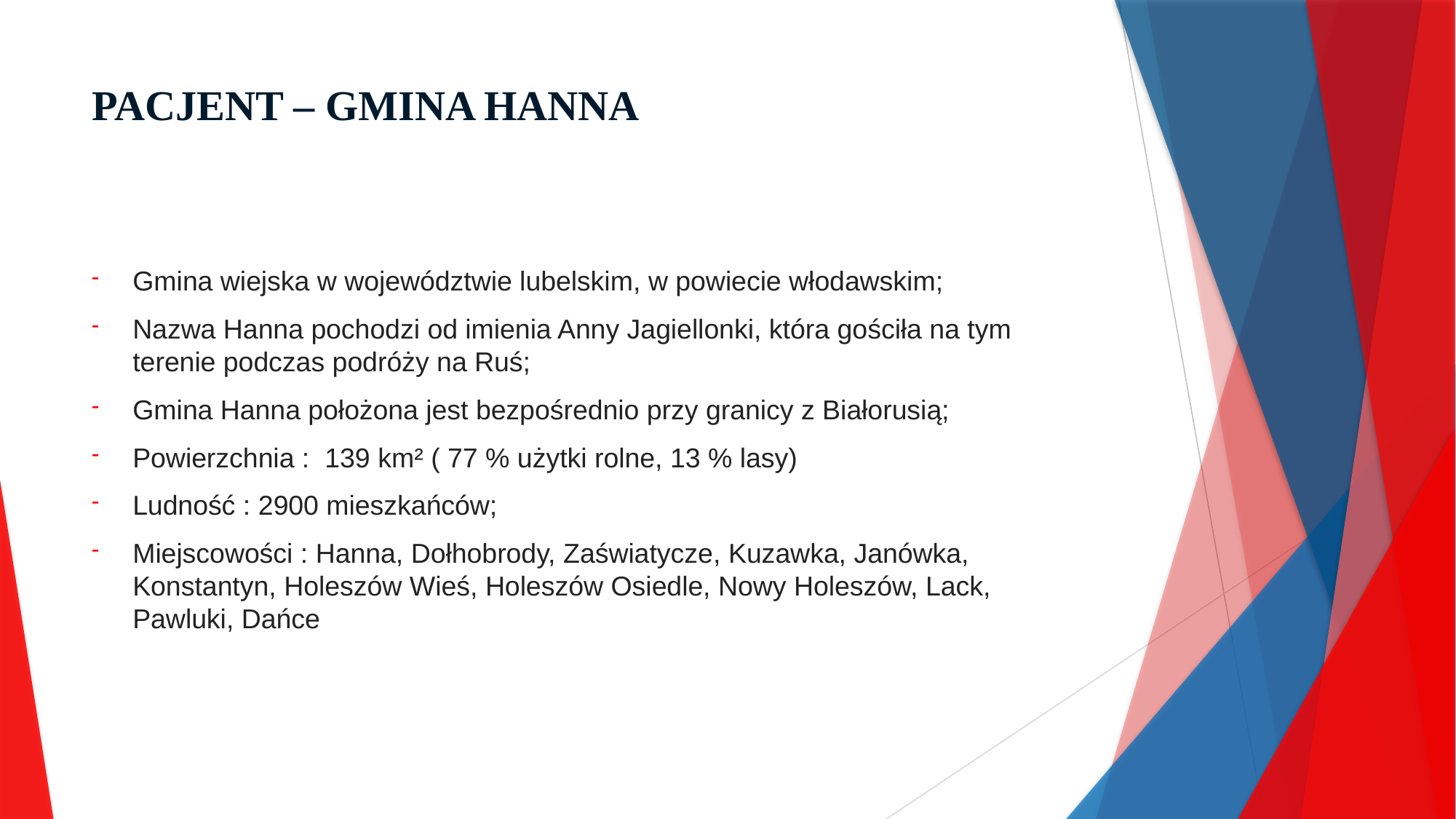

# PACJENT – GMINA HANNA
Gmina wiejska w województwie lubelskim, w powiecie włodawskim;
Nazwa Hanna pochodzi od imienia Anny Jagiellonki, która gościła na tym terenie podczas podróży na Ruś;
Gmina Hanna położona jest bezpośrednio przy granicy z Białorusią;
Powierzchnia :  139 km² ( 77 % użytki rolne, 13 % lasy)
Ludność : 2900 mieszkańców;
Miejscowości : Hanna, Dołhobrody, Zaświatycze, Kuzawka, Janówka,    Konstantyn, Holeszów Wieś, Holeszów Osiedle, Nowy Holeszów, Lack, Pawluki, Dańce